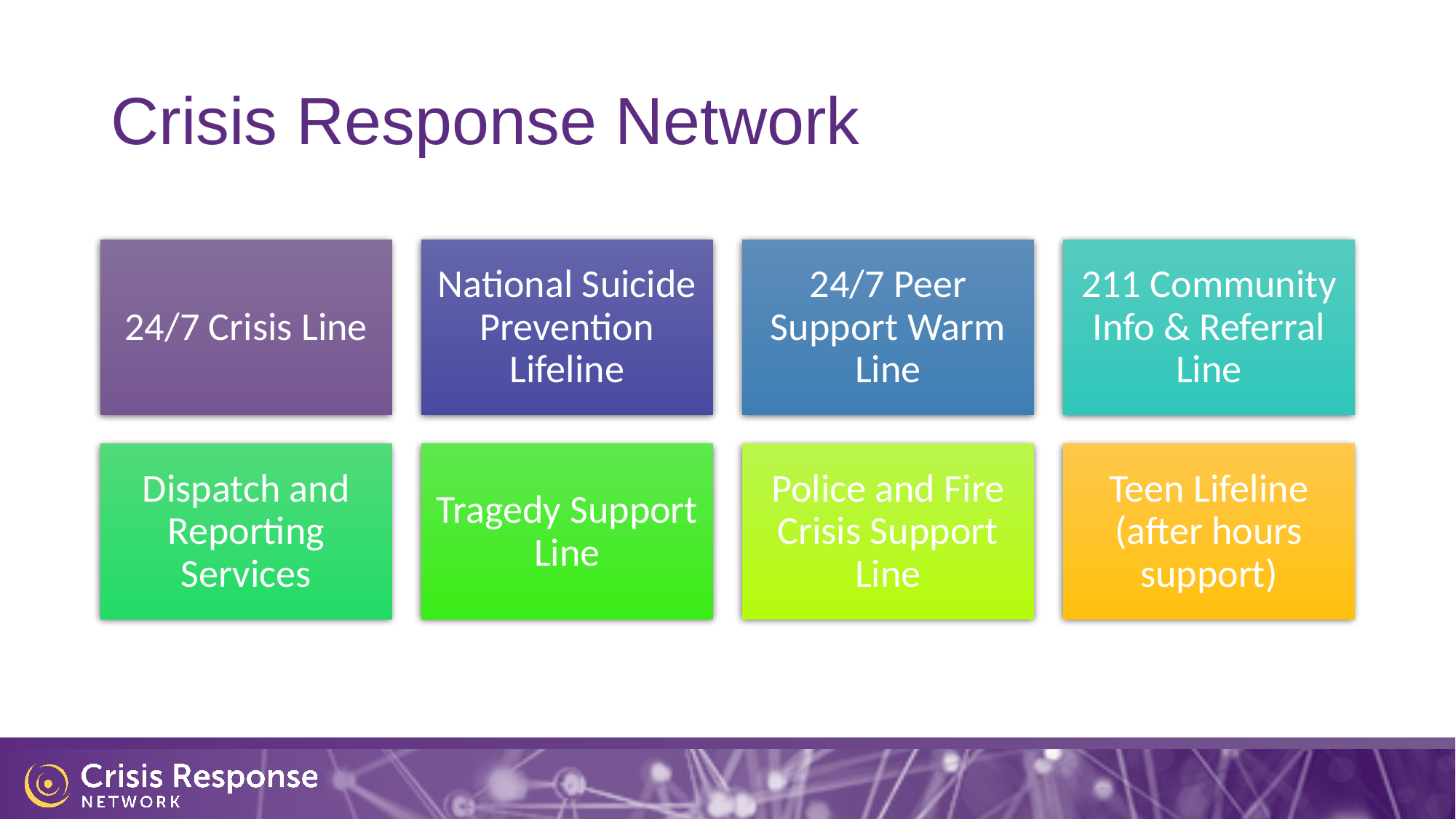

# Crisis Response Network
24/7 Crisis Line
National Suicide Prevention Lifeline
24/7 Peer Support Warm Line
211 Community Info & Referral Line
Dispatch and Reporting Services
Tragedy Support Line
Police and Fire Crisis Support Line
Teen Lifeline (after hours support)